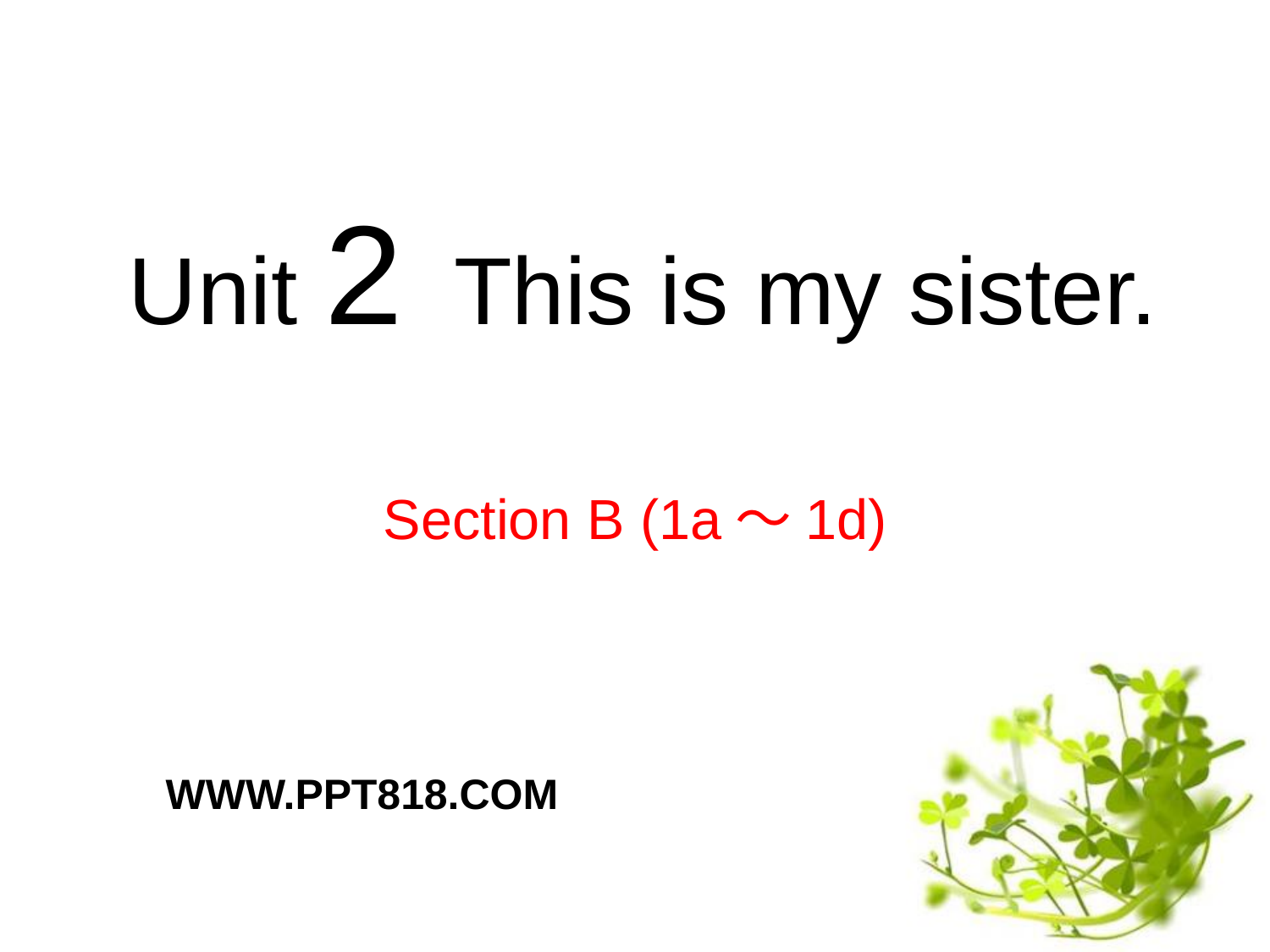

Unit 2  This is my sister.
Section B (1a～1d)
WWW.PPT818.COM